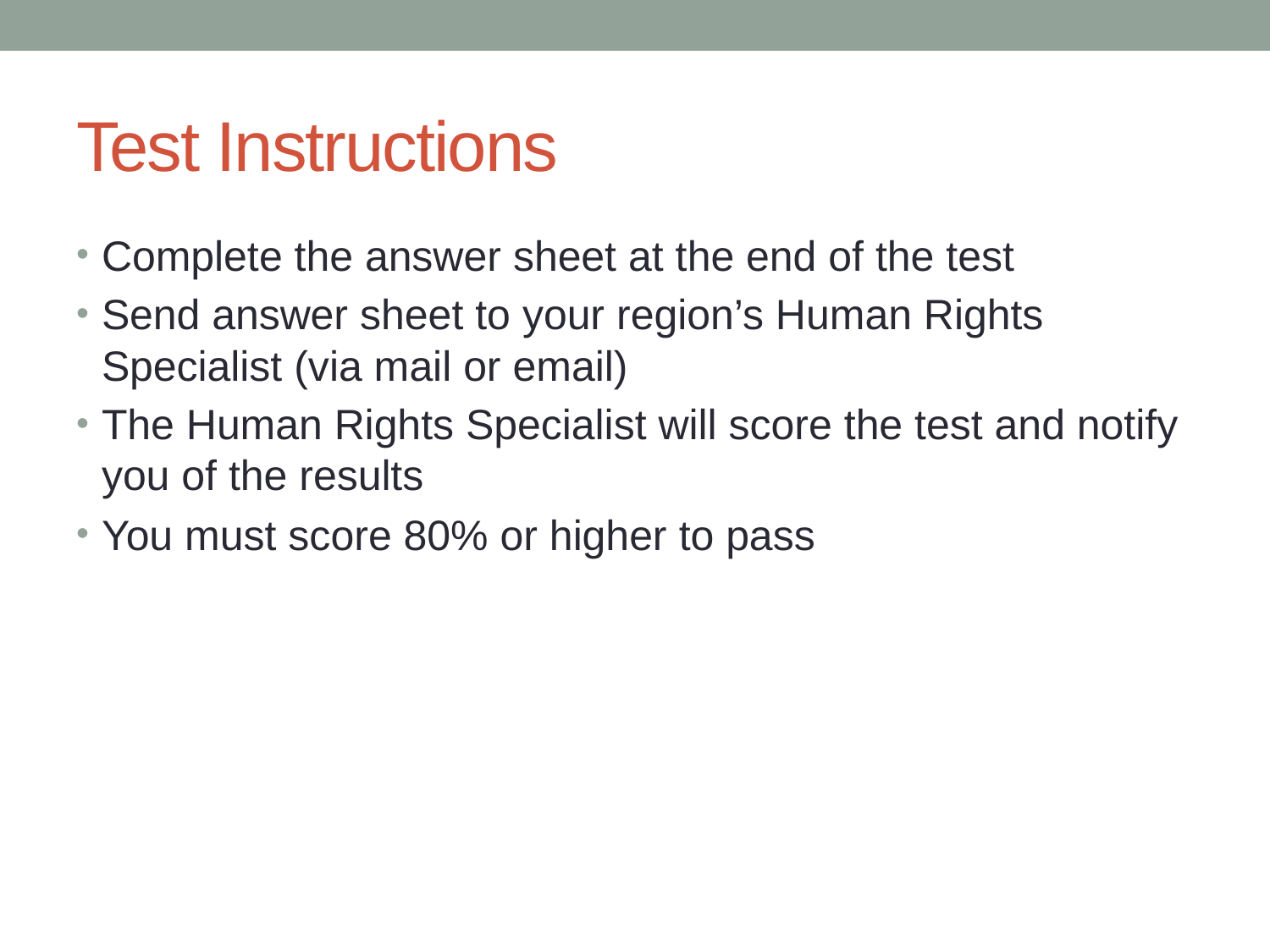

# Test Instructions
Complete the answer sheet at the end of the test
Send answer sheet to your region’s Human Rights Specialist (via mail or email)
The Human Rights Specialist will score the test and notify you of the results
You must score 80% or higher to pass